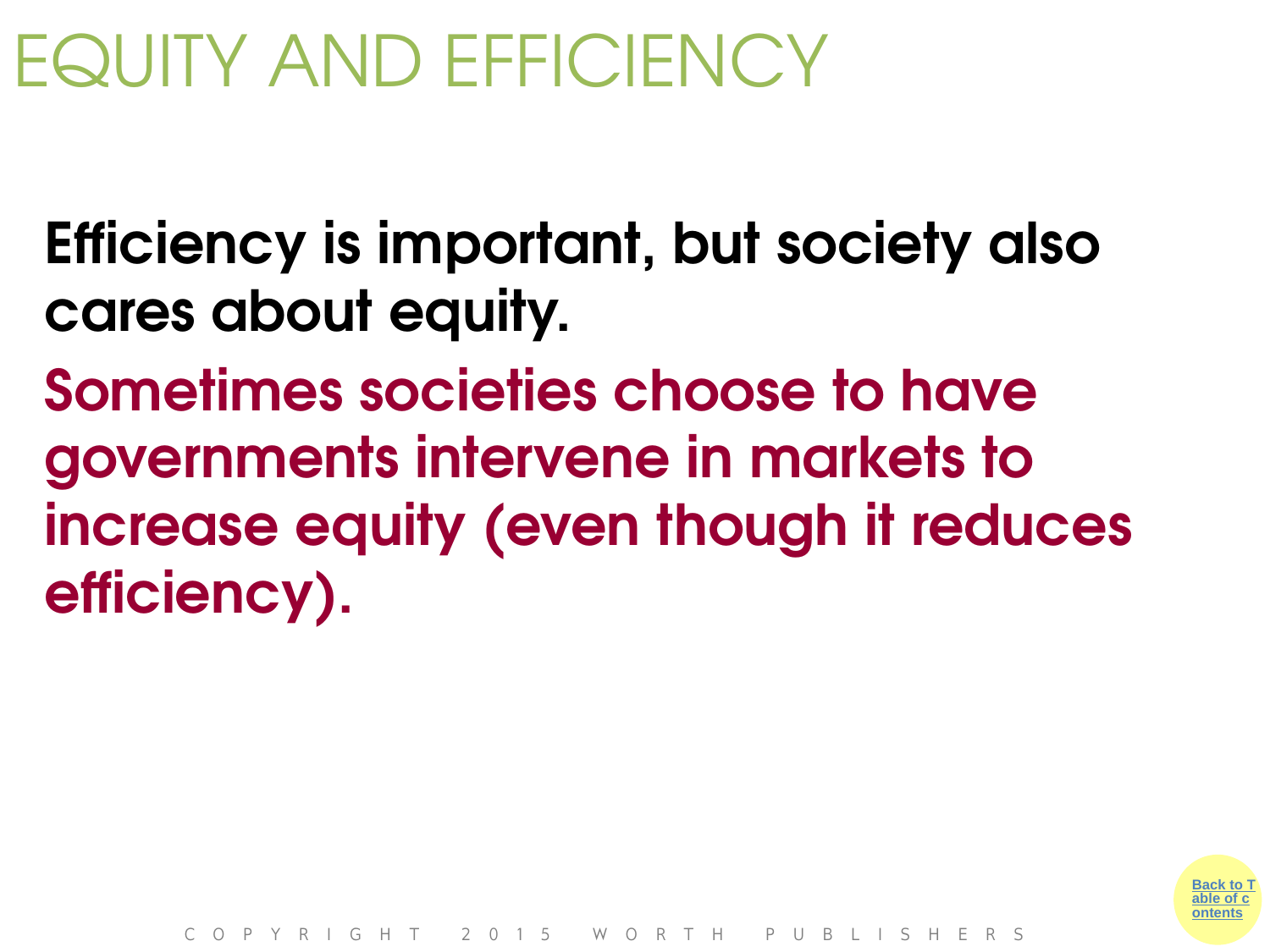

# EQUITY AND EFFICIENCY
Efficiency is important, but society also cares about equity.
Sometimes societies choose to have governments intervene in markets to increase equity (even though it reduces efficiency).
Copyright 2015 Worth Publishers